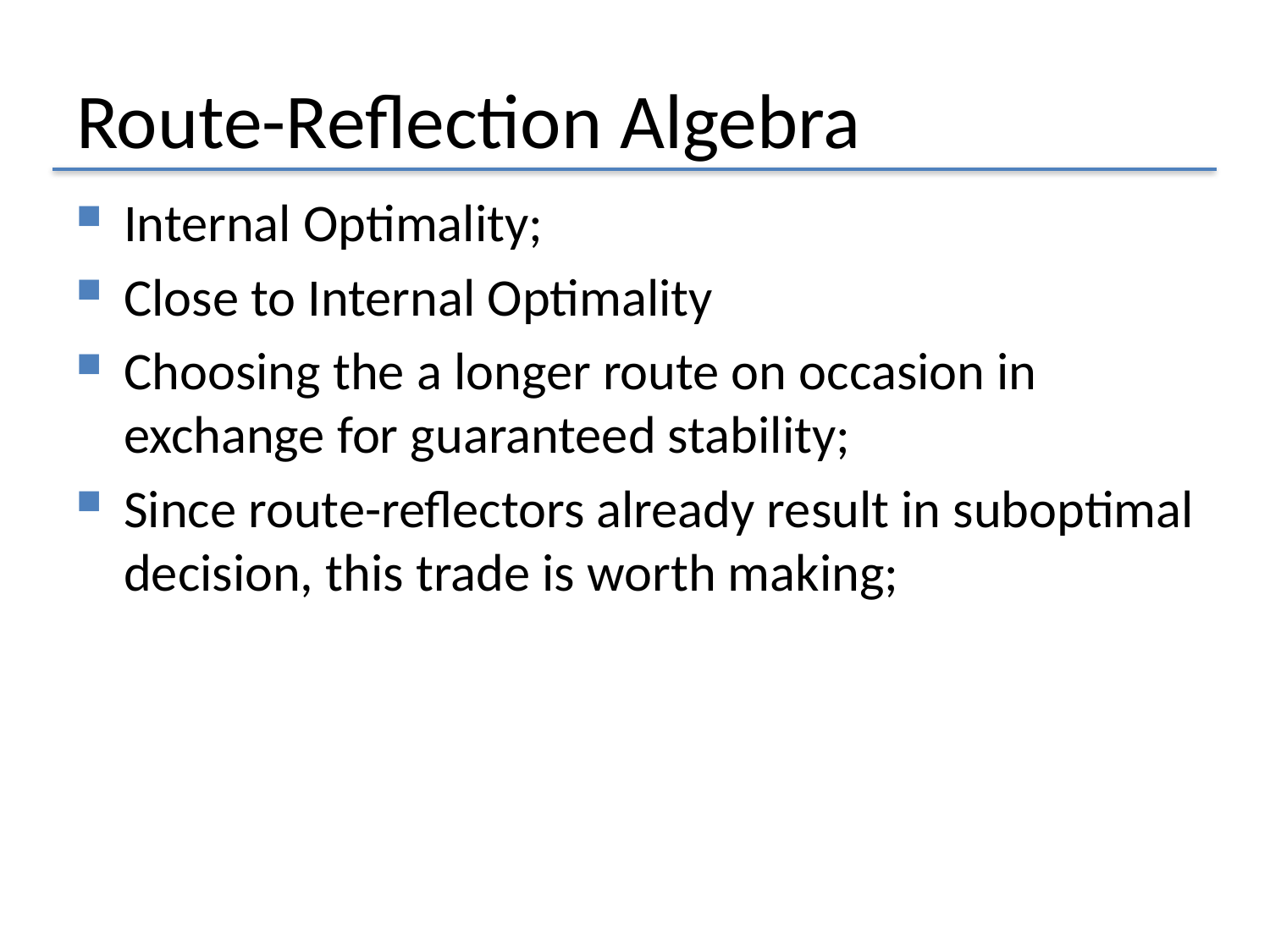

# Route-Reflection Algebra
Internal Optimality;
Close to Internal Optimality
Choosing the a longer route on occasion in exchange for guaranteed stability;
Since route-reflectors already result in suboptimal decision, this trade is worth making;